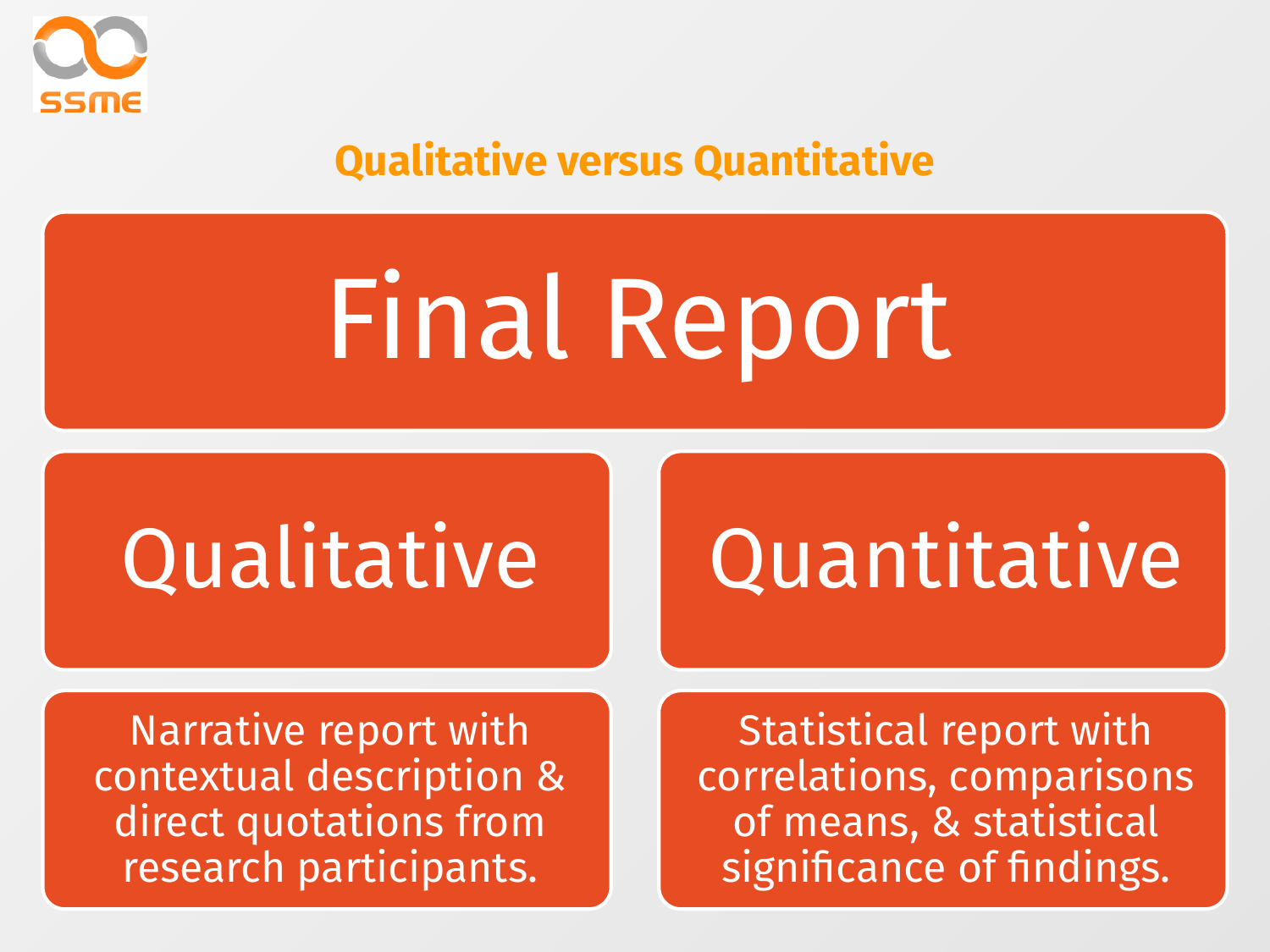

# Qualitative versus Quantitative
Final Report
Qualitative
Narrative report with contextual description & direct quotations from research participants.
Quantitative
Statistical report with correlations, comparisons of means, & statistical significance of findings.